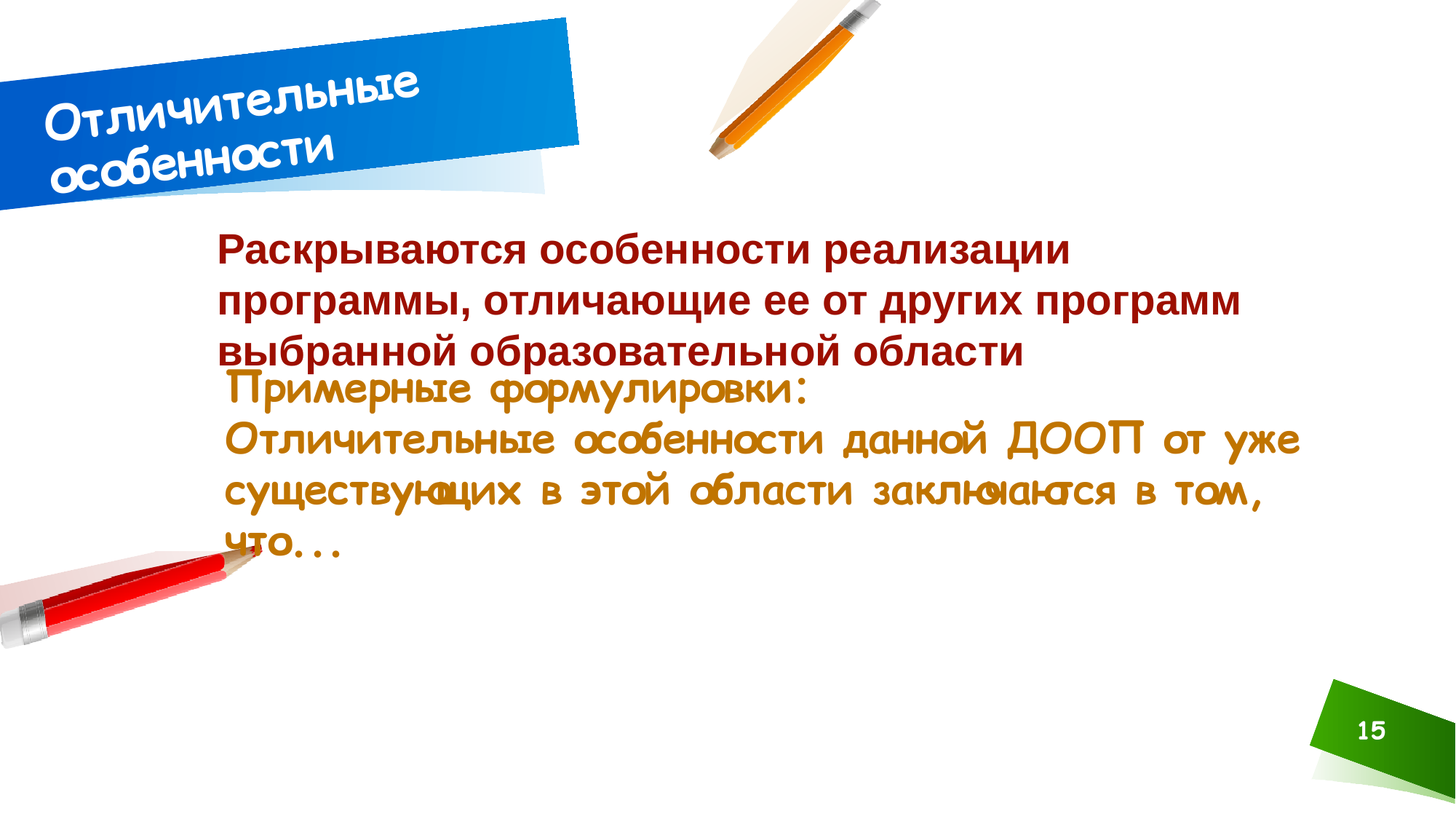

# Отличительные особенности
Раскрываются особенности реализации программы, отличающие ее от других программ выбранной образовательной области
Примерные формулировки:
Отличительные особенности данной ДООП от уже существующих в этой области заключаются в том, что...

15